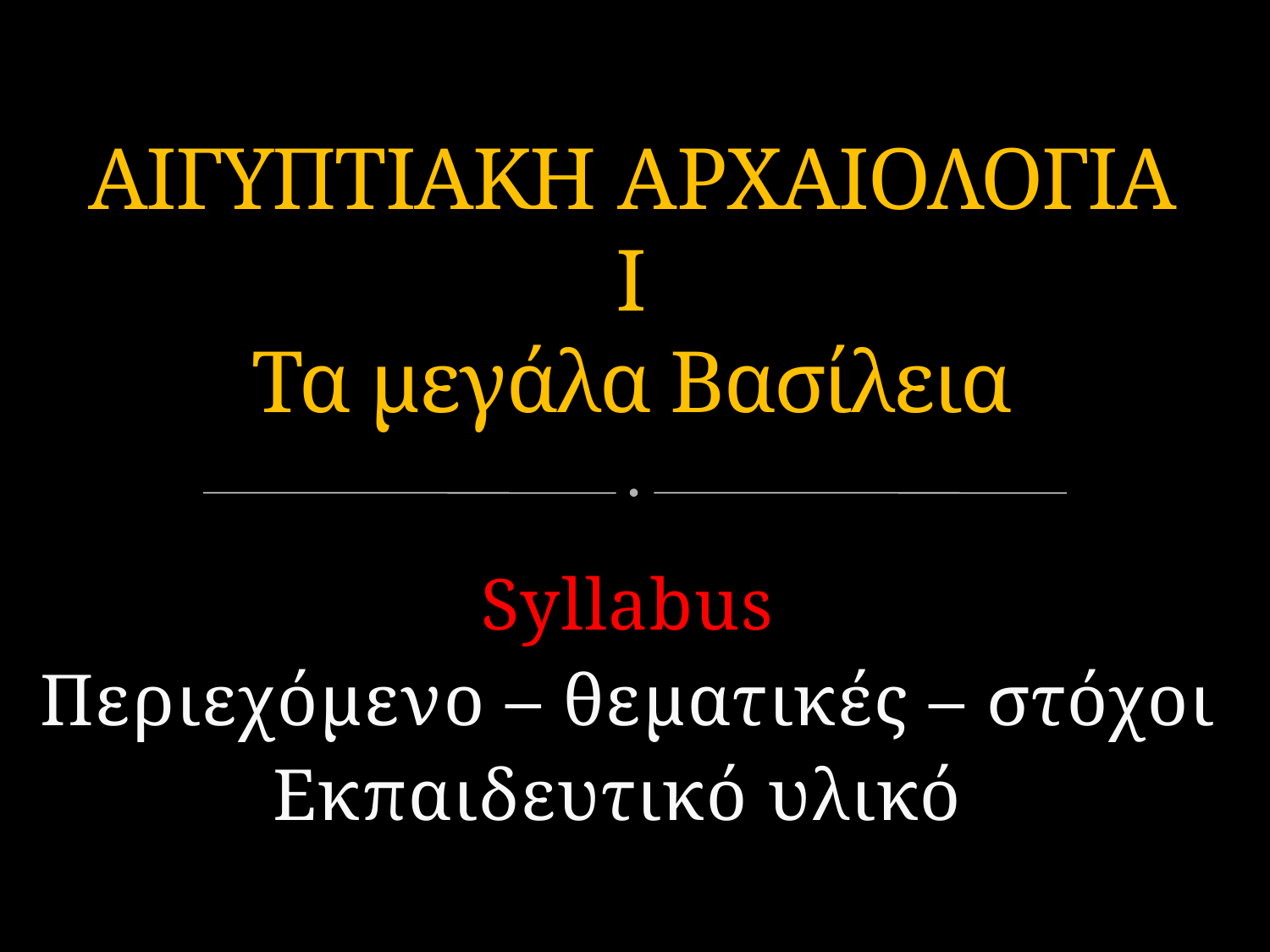

# ΑΙΓΥΠΤΙΑΚΗ AΡΧΑΙΟΛΟΓΙΑ Ι Τα μεγάλα Βασίλεια
Syllabus
Περιεχόμενο – θεματικές – στόχοι
Εκπαιδευτικό υλικό